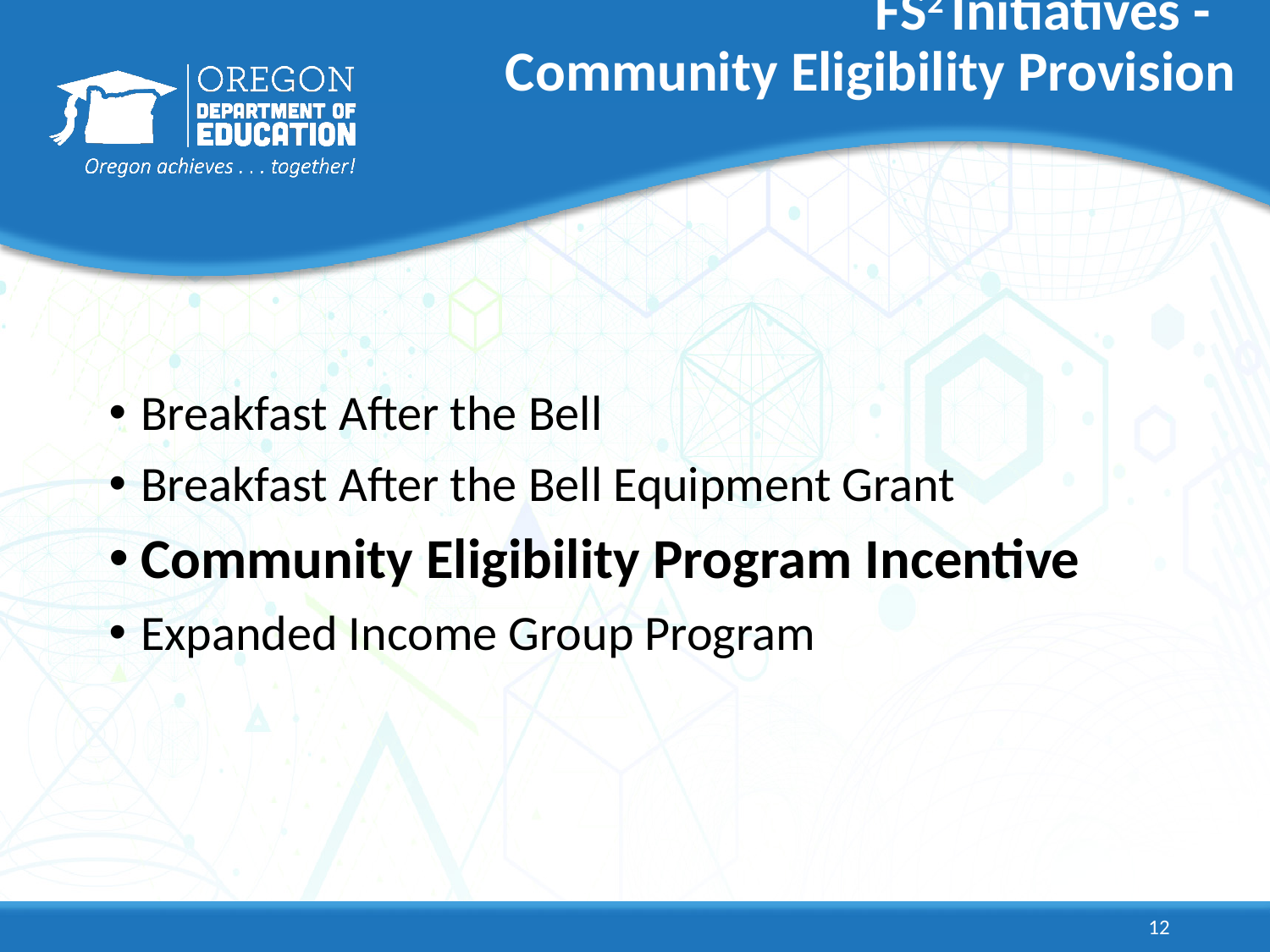

# FS2 Initiatives - Community Eligibility Provision
Breakfast After the Bell
Breakfast After the Bell Equipment Grant
Community Eligibility Program Incentive
Expanded Income Group Program
12